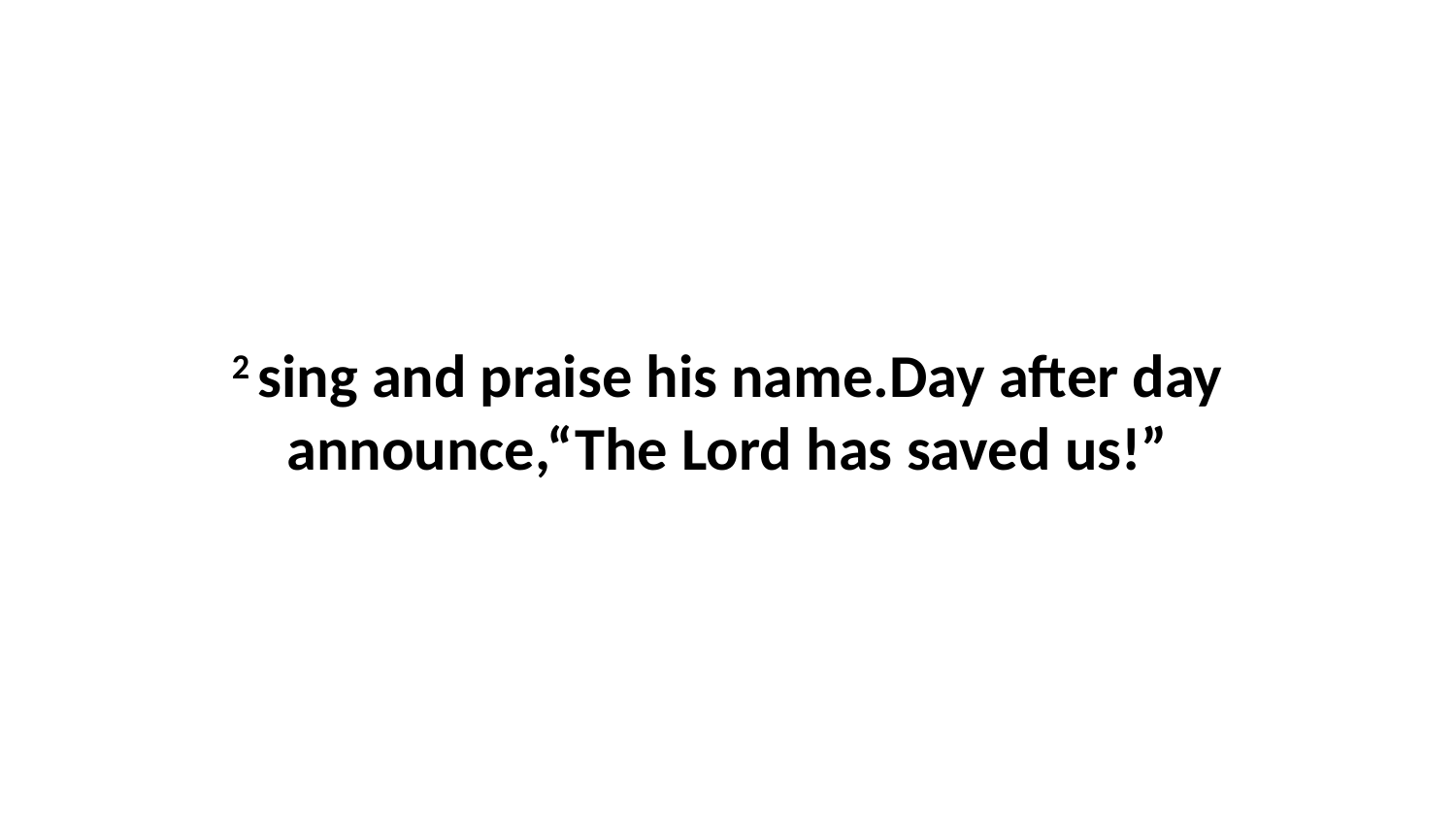

2 sing and praise his name.Day after day announce,“The Lord has saved us!”